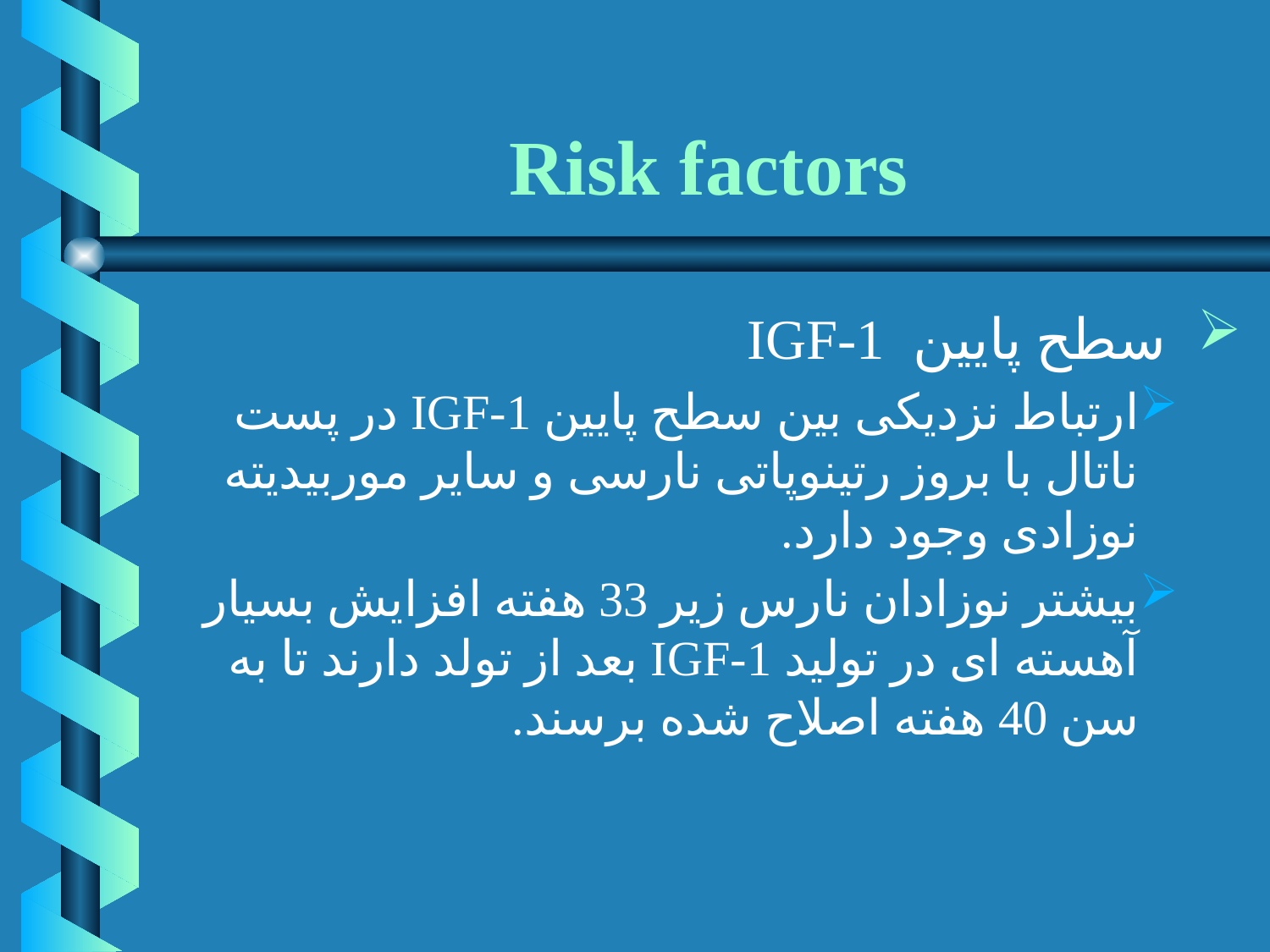

# Risk factors
  سطح پایین  IGF-1
ارتباط نزدیکی بین سطح پایین IGF-1 در پست ناتال با بروز رتینوپاتی نارسی و سایر موربیدیته نوزادی وجود دارد.
بیشتر نوزادان نارس زیر 33 هفته افزایش بسیار آهسته ای در تولید IGF-1 بعد از تولد دارند تا به سن 40 هفته اصلاح شده برسند.